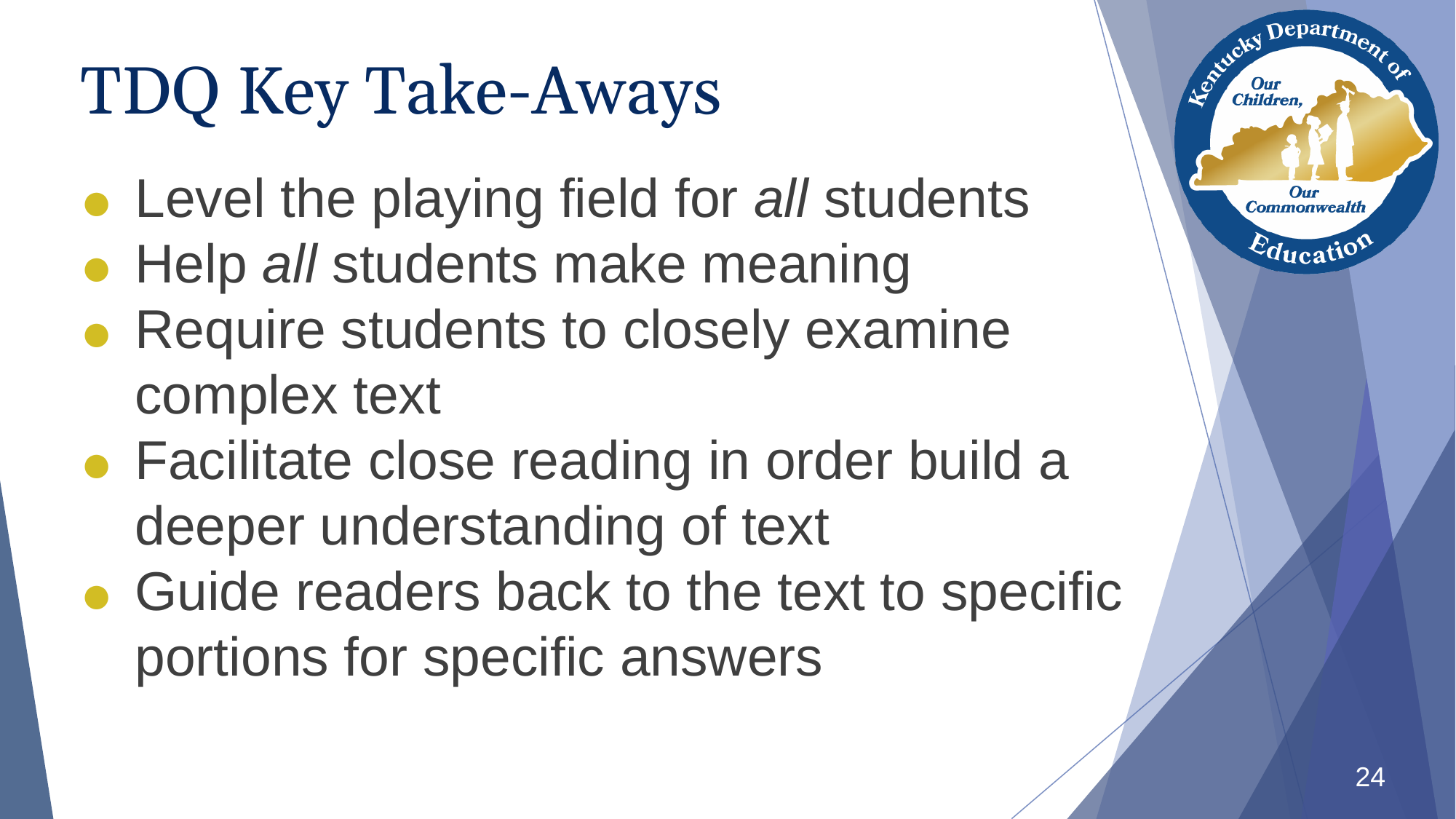

# TDQ Key Take-Aways

Level the playing field for all students
Help all students make meaning
Require students to closely examine complex text
Facilitate close reading in order build a deeper understanding of text
Guide readers back to the text to specific portions for specific answers

24